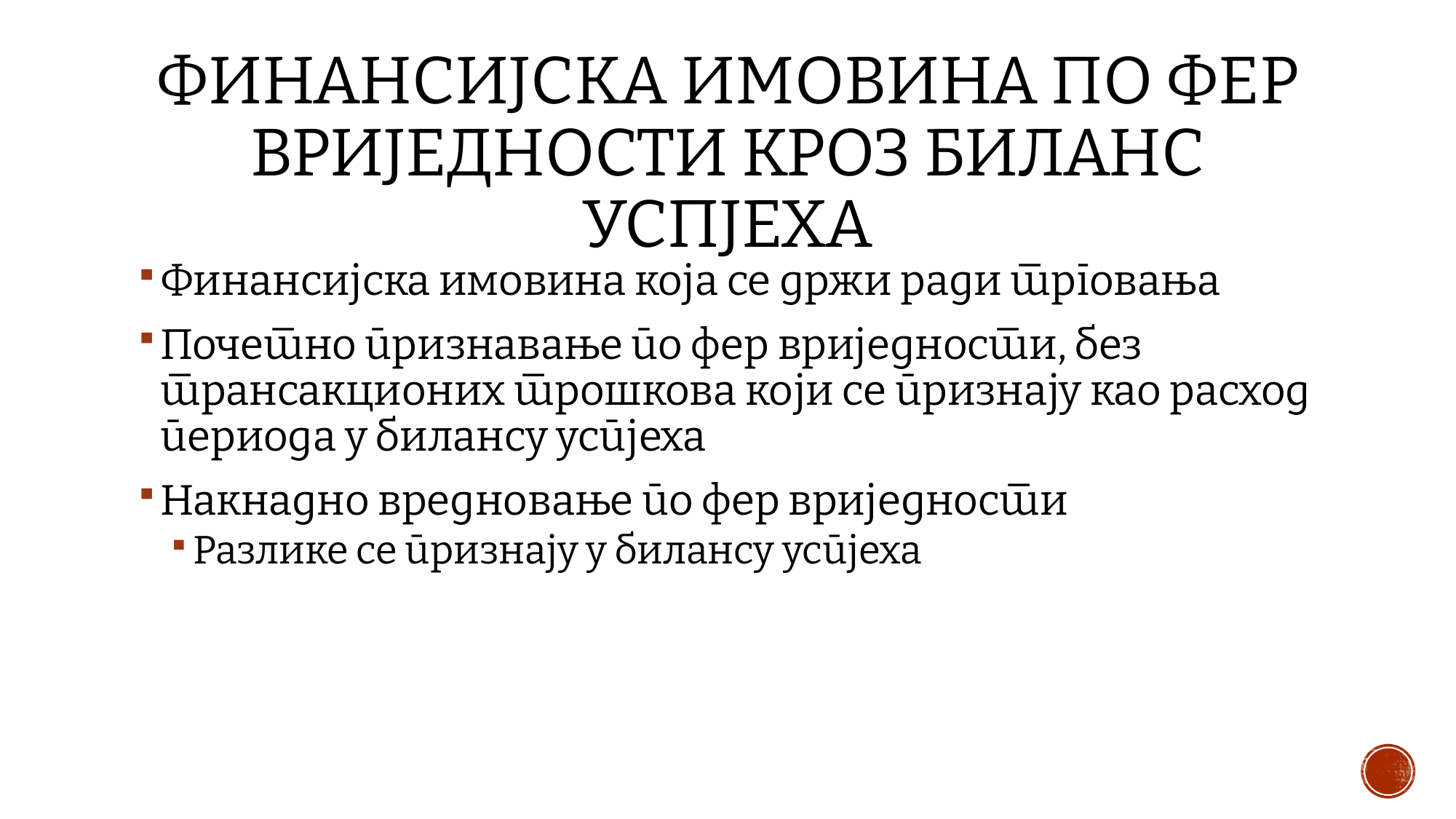

# Финансијска имовина по фер вриједности кроз биланс успјеха
Финансијска имовина која се држи ради трговања
Почетно признавање по фер вриједности, без трансакционих трошкова који се признају као расход периода у билансу успјеха
Накнадно вредновање по фер вриједности
Разлике се признају у билансу успјеха